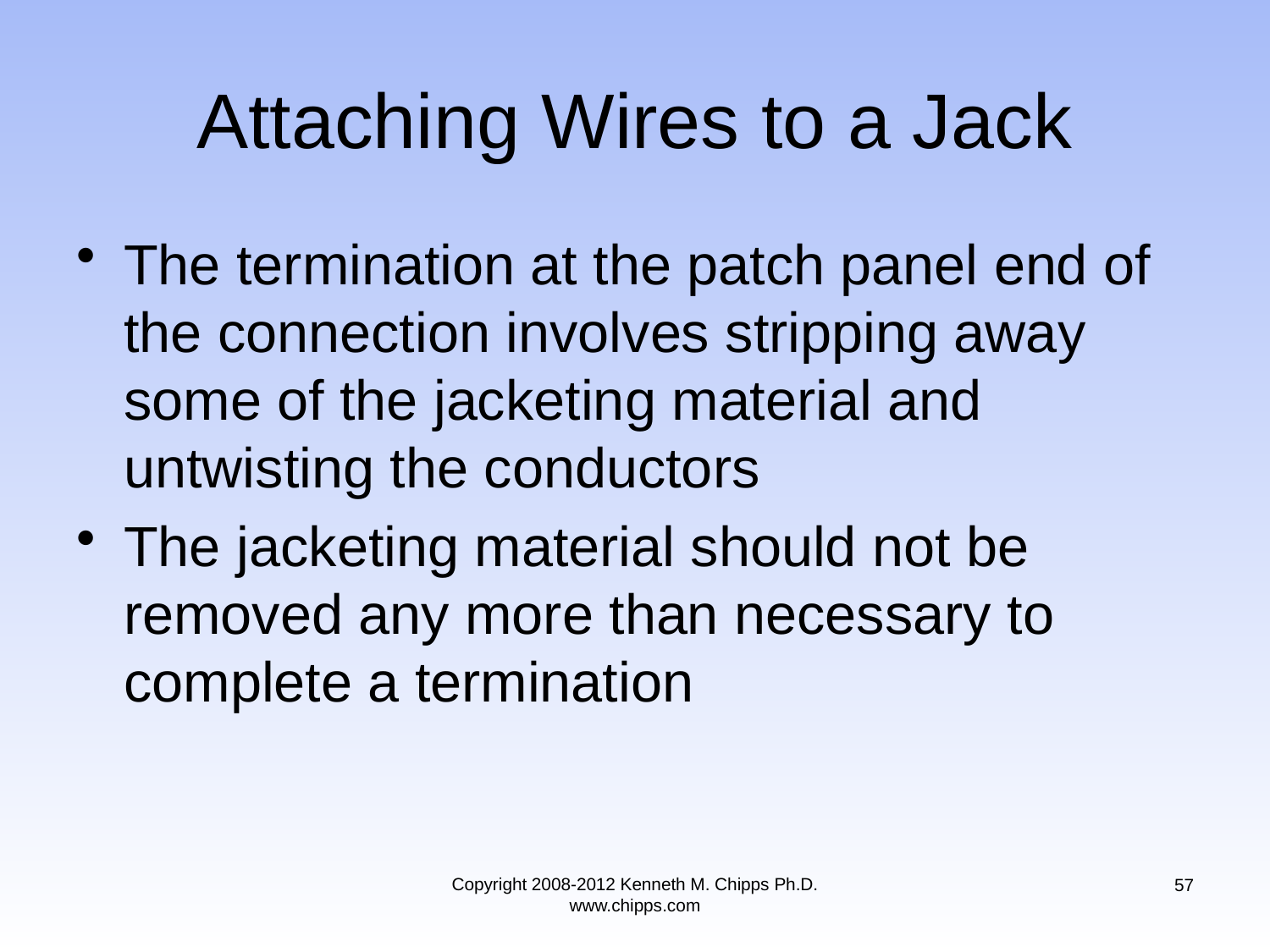

# Attaching Wires to a Jack
The termination at the patch panel end of the connection involves stripping away some of the jacketing material and untwisting the conductors
The jacketing material should not be removed any more than necessary to complete a termination
Copyright 2008-2012 Kenneth M. Chipps Ph.D. www.chipps.com
57